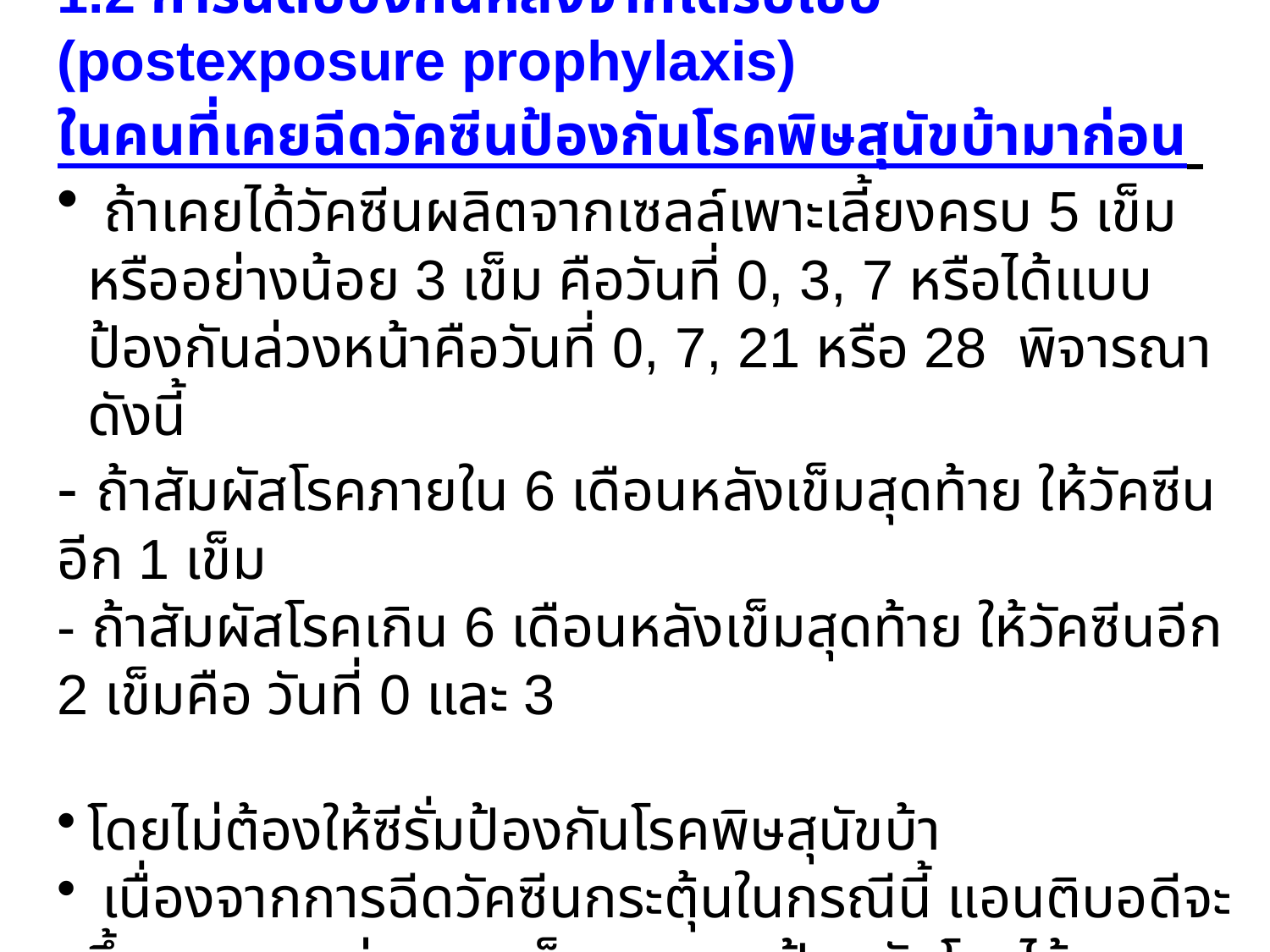

1.2 การฉีดป้องกันหลังจากได้รับเชื้อ (postexposure prophylaxis)
ในคนที่เคยฉีดวัคซีนป้องกันโรคพิษสุนัขบ้ามาก่อน
 ถ้าเคยได้วัคซีนผลิตจากเซลล์เพาะเลี้ยงครบ 5 เข็มหรืออย่างน้อย 3 เข็ม คือวันที่ 0, 3, 7 หรือได้แบบป้องกันล่วงหน้าคือวันที่ 0, 7, 21 หรือ 28  พิจารณาดังนี้
- ถ้าสัมผัสโรคภายใน 6 เดือนหลังเข็มสุดท้าย ให้วัคซีนอีก 1 เข็ม
- ถ้าสัมผัสโรคเกิน 6 เดือนหลังเข็มสุดท้าย ให้วัคซีนอีก 2 เข็มคือ วันที่ 0 และ 3

โดยไม่ต้องให้ซีรั่มป้องกันโรคพิษสุนัขบ้า
 เนื่องจากการฉีดวัคซีนกระตุ้นในกรณีนี้ แอนติบอดีจะขึ้นสูงมากอย่างรวดเร็ว สามารถป้องกันโรคได้